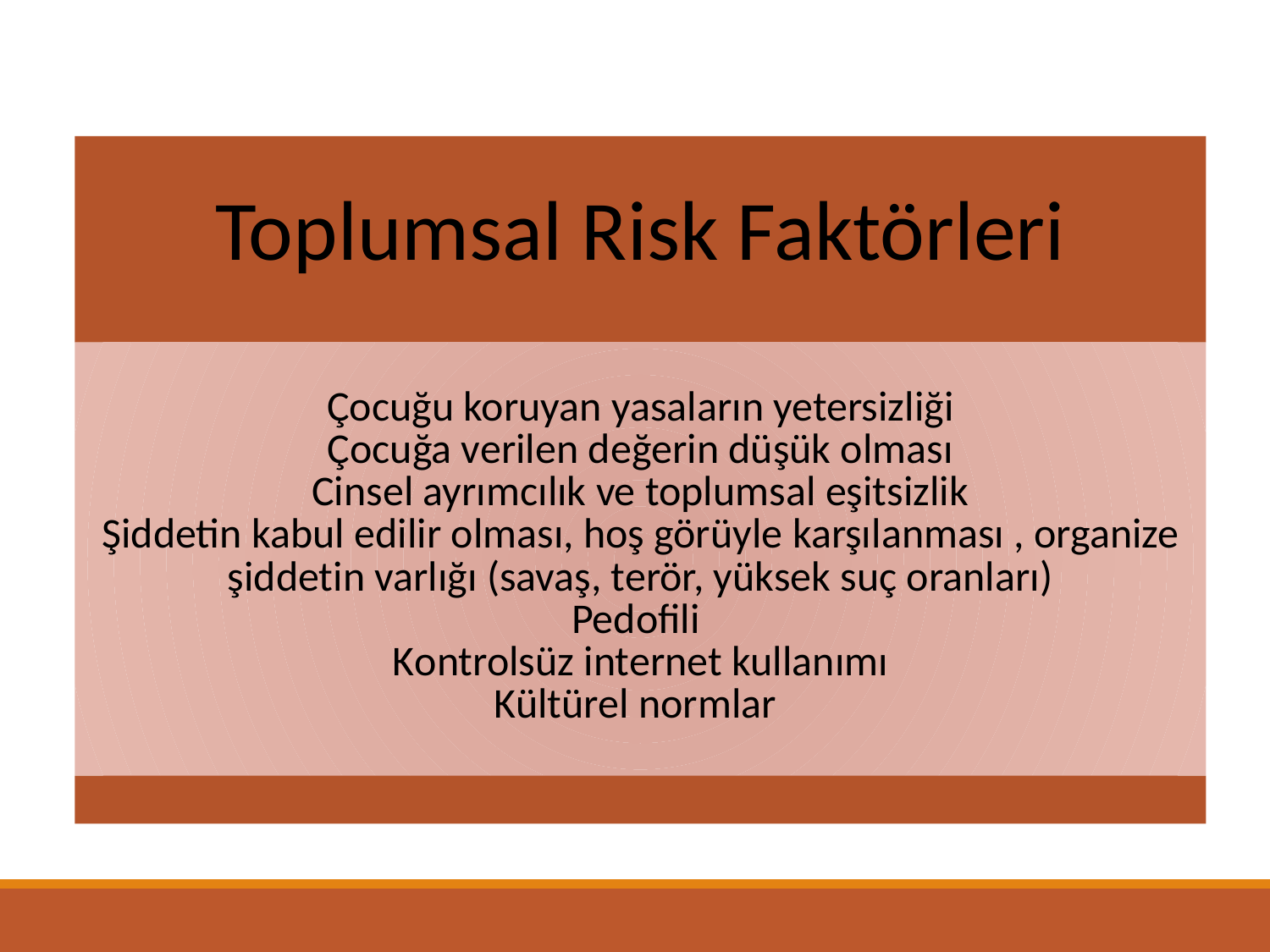

Toplumsal Risk Faktörleri
Kültürel normlar
Çocuğa verilen değerin düşük olması
Cinsel ayrımcılık ve toplumsal eşitsizlik
Şiddetin kabul edilir olması, hoş görüyle karşılanması , organize şiddetin varlığı (savaş, terör, yüksek suç oranları)
Çocuğu koruyan yasaların yetersizliği
Pedofili
Kontrolsüz internet kullanımı